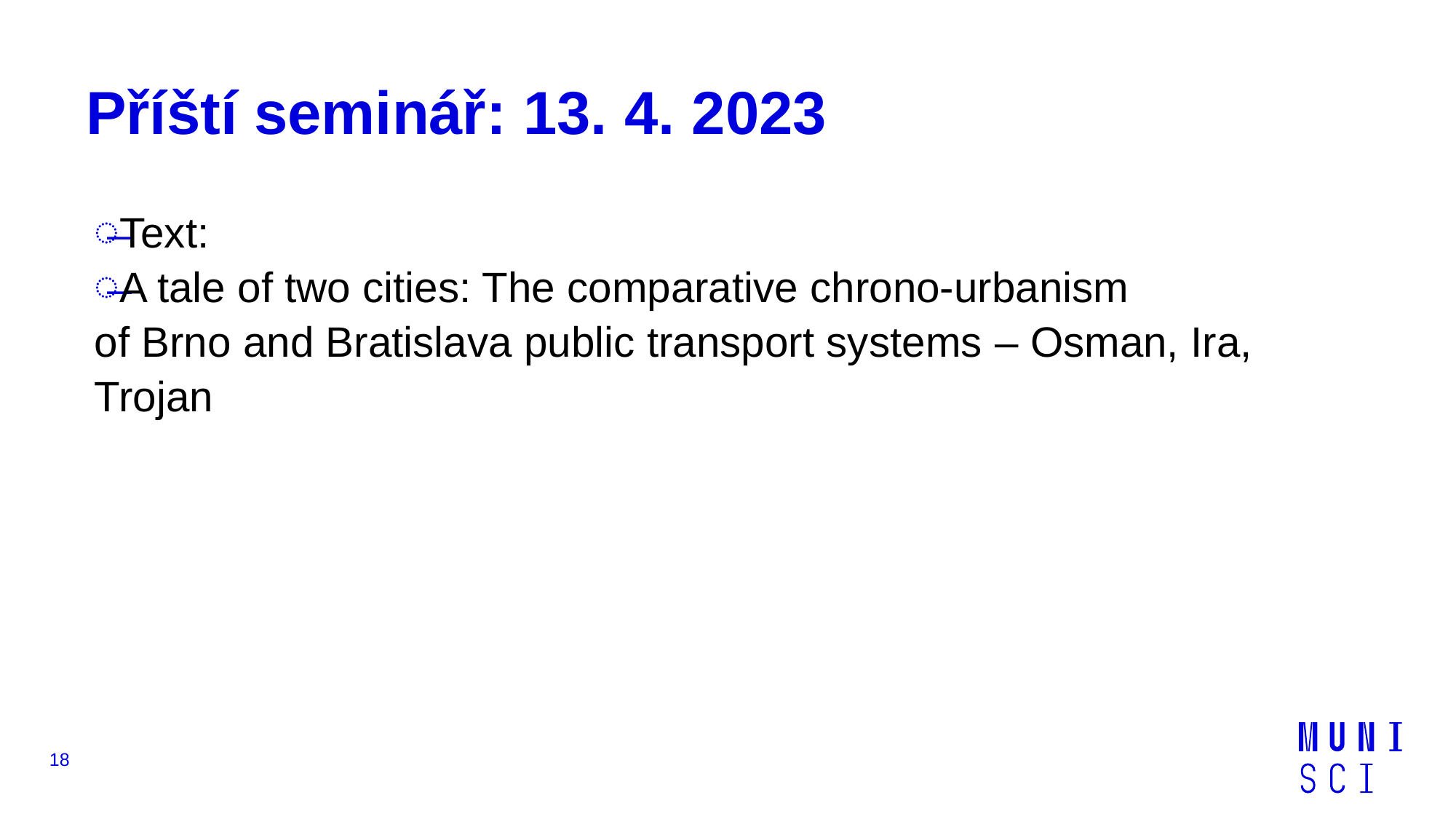

# Příští seminář: 13. 4. 2023
Text:
A tale of two cities: The comparative chrono-urbanism
of Brno and Bratislava public transport systems – Osman, Ira, Trojan
18